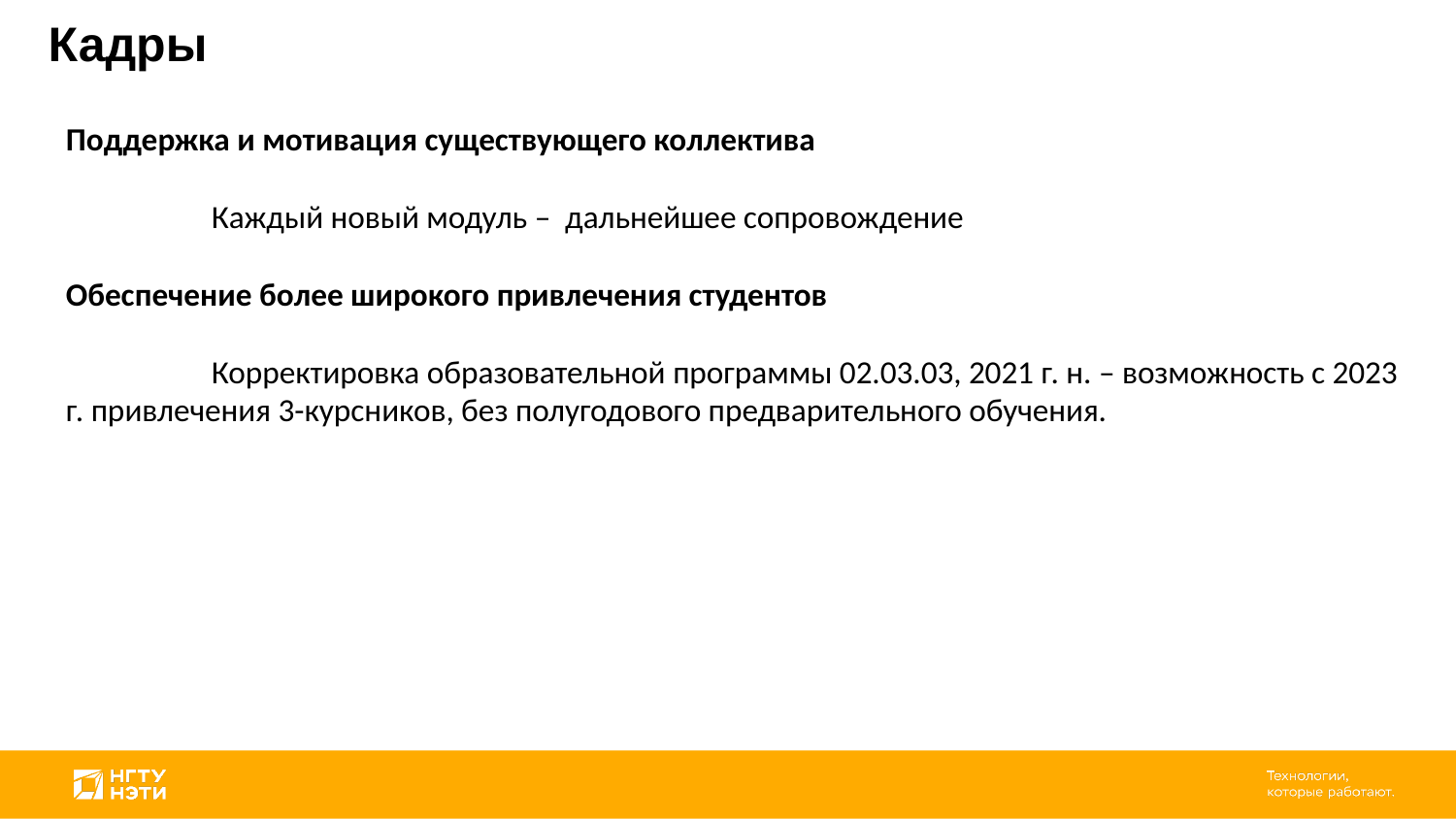

Кадры
Поддержка и мотивация существующего коллектива

	Каждый новый модуль –  дальнейшее сопровождение

Обеспечение более широкого привлечения студентов

	Корректировка образовательной программы 02.03.03, 2021 г. н. – возможность с 2023 г. привлечения 3-курсников, без полугодового предварительного обучения.